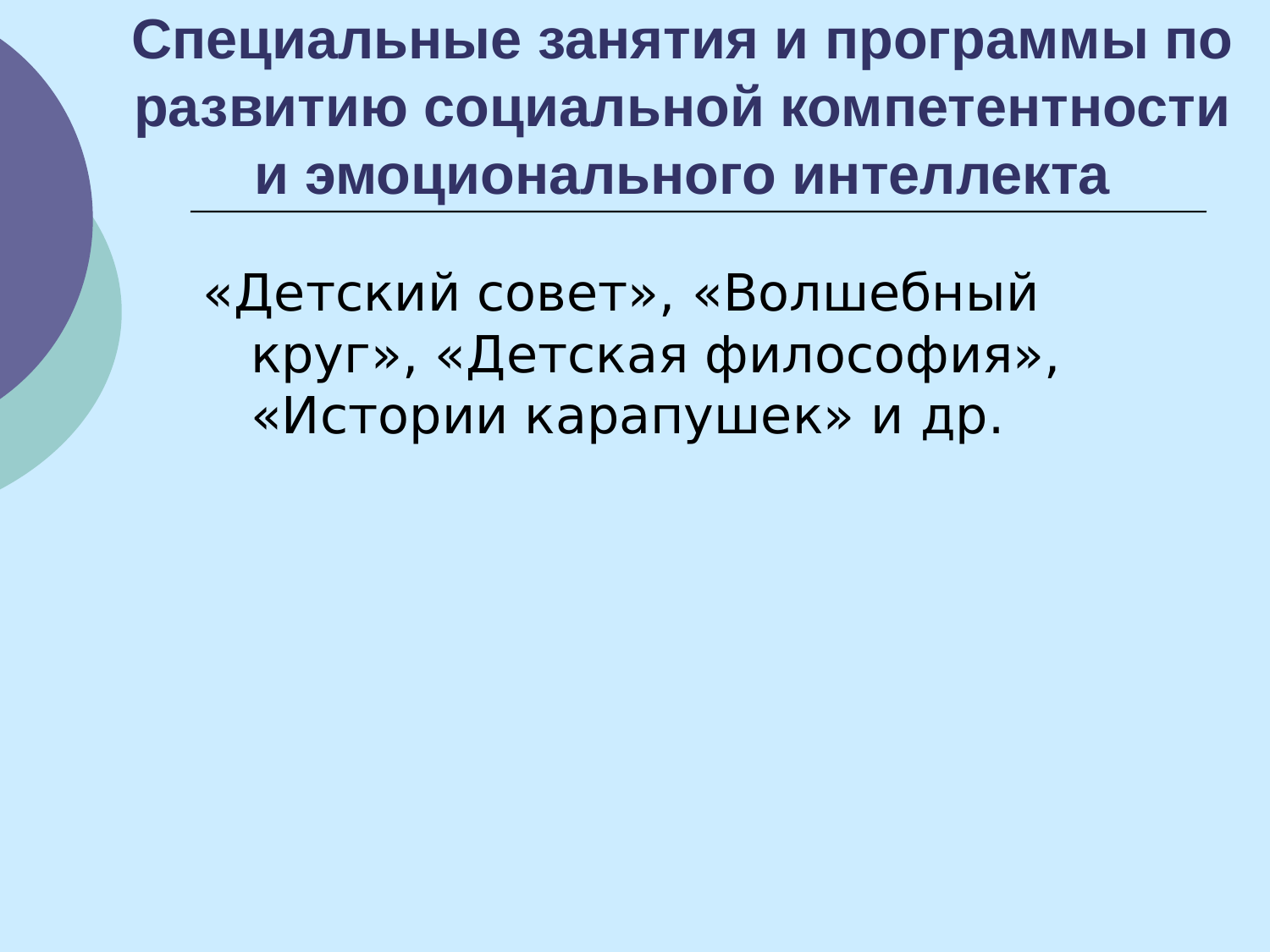

# Специальные занятия и программы по развитию социальной компетентности и эмоционального интеллекта
«Детский совет», «Волшебный круг», «Детская философия», «Истории карапушек» и др.